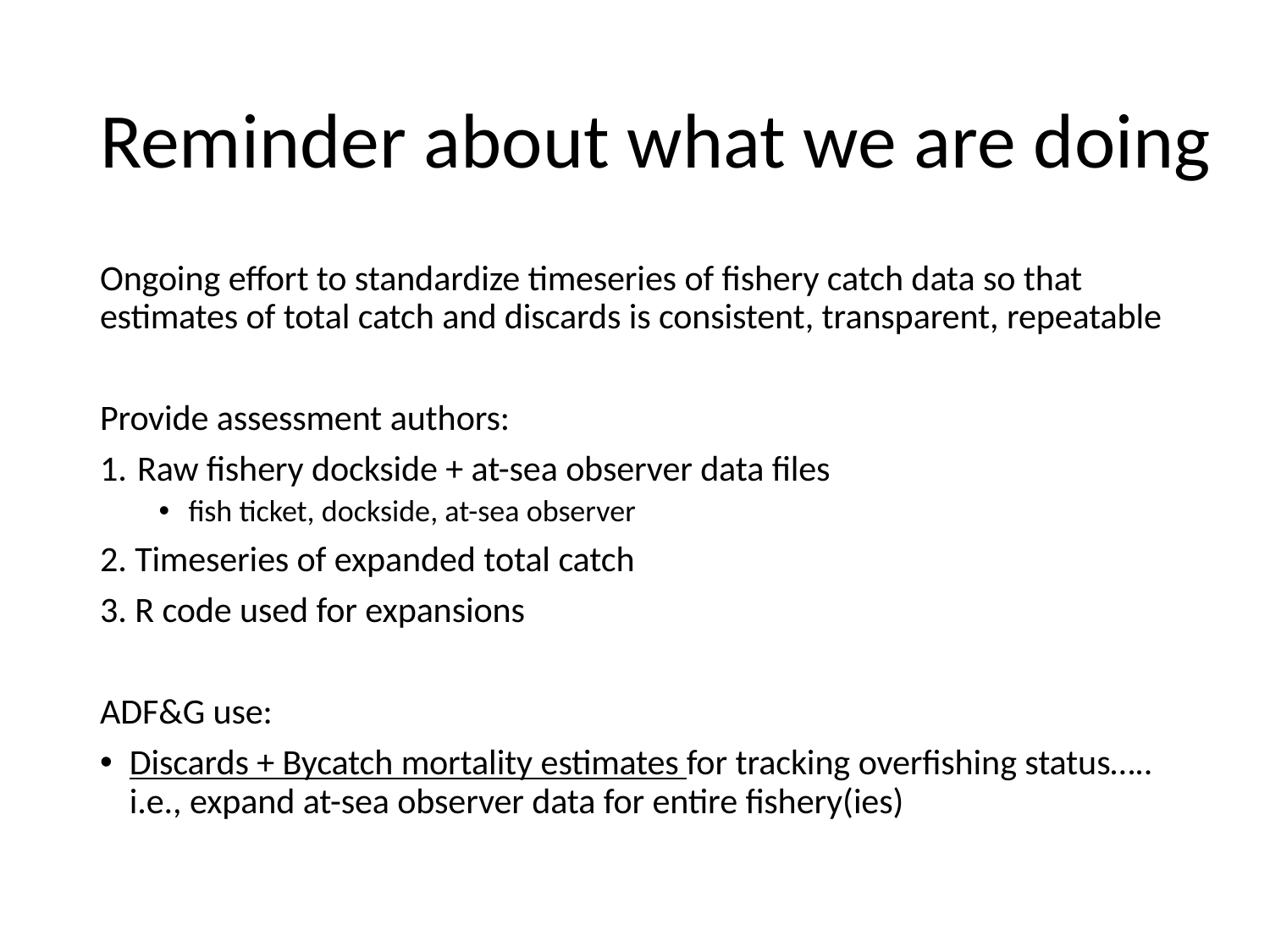

# Reminder about what we are doing
Ongoing effort to standardize timeseries of fishery catch data so that estimates of total catch and discards is consistent, transparent, repeatable

Provide assessment authors:
Raw fishery dockside + at-sea observer data files
fish ticket, dockside, at-sea observer
2. Timeseries of expanded total catch
3. R code used for expansions

ADF&G use:
Discards + Bycatch mortality estimates for tracking overfishing status….. i.e., expand at-sea observer data for entire fishery(ies)